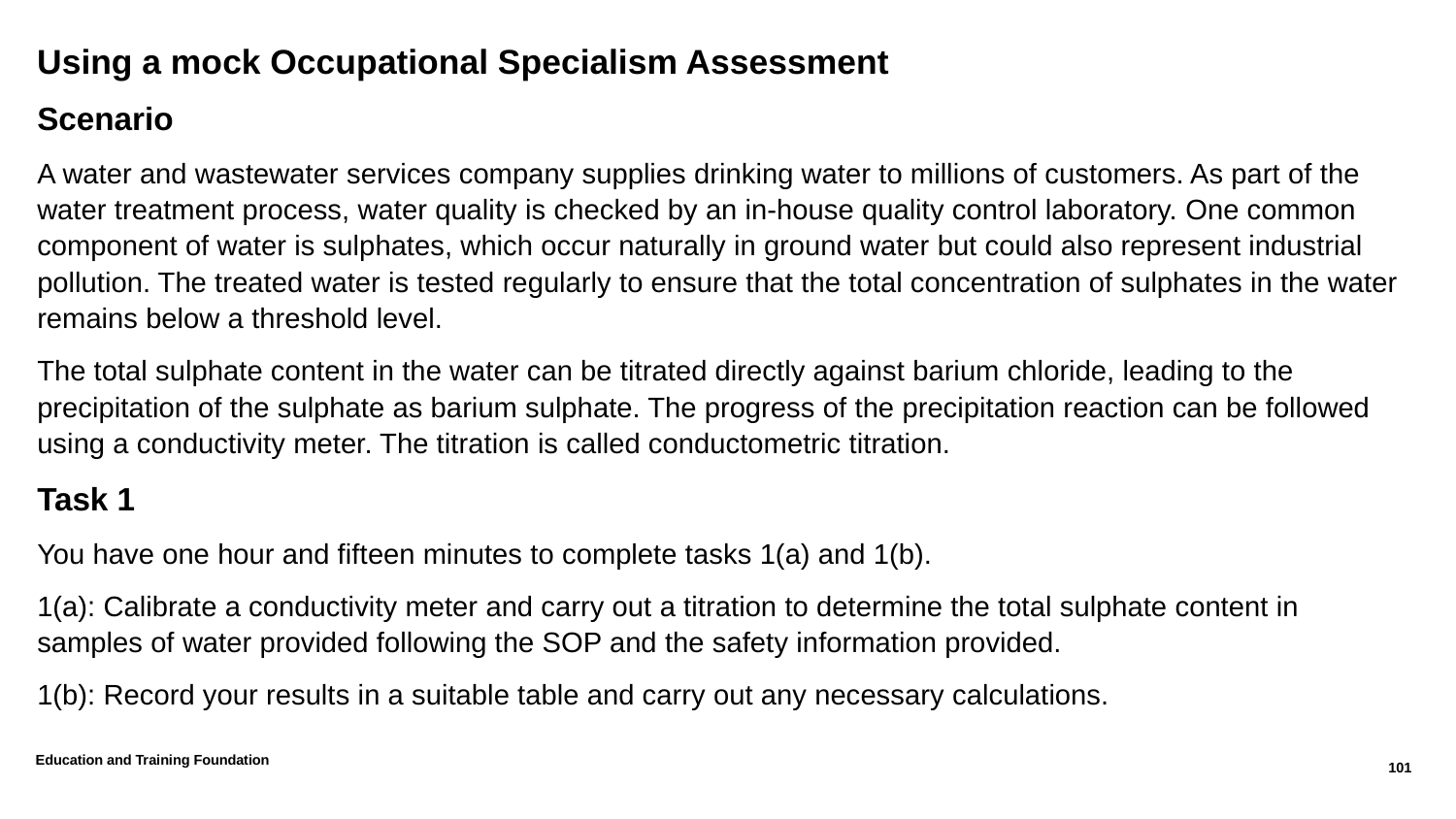

# Using a mock Occupational Specialism Assessment
Scenario
A water and wastewater services company supplies drinking water to millions of customers. As part of the water treatment process, water quality is checked by an in-house quality control laboratory. One common component of water is sulphates, which occur naturally in ground water but could also represent industrial pollution. The treated water is tested regularly to ensure that the total concentration of sulphates in the water remains below a threshold level.
The total sulphate content in the water can be titrated directly against barium chloride, leading to the precipitation of the sulphate as barium sulphate. The progress of the precipitation reaction can be followed using a conductivity meter. The titration is called conductometric titration.
Task 1
You have one hour and fifteen minutes to complete tasks 1(a) and 1(b).
1(a): Calibrate a conductivity meter and carry out a titration to determine the total sulphate content in samples of water provided following the SOP and the safety information provided.
1(b): Record your results in a suitable table and carry out any necessary calculations.

Education and Training Foundation
101